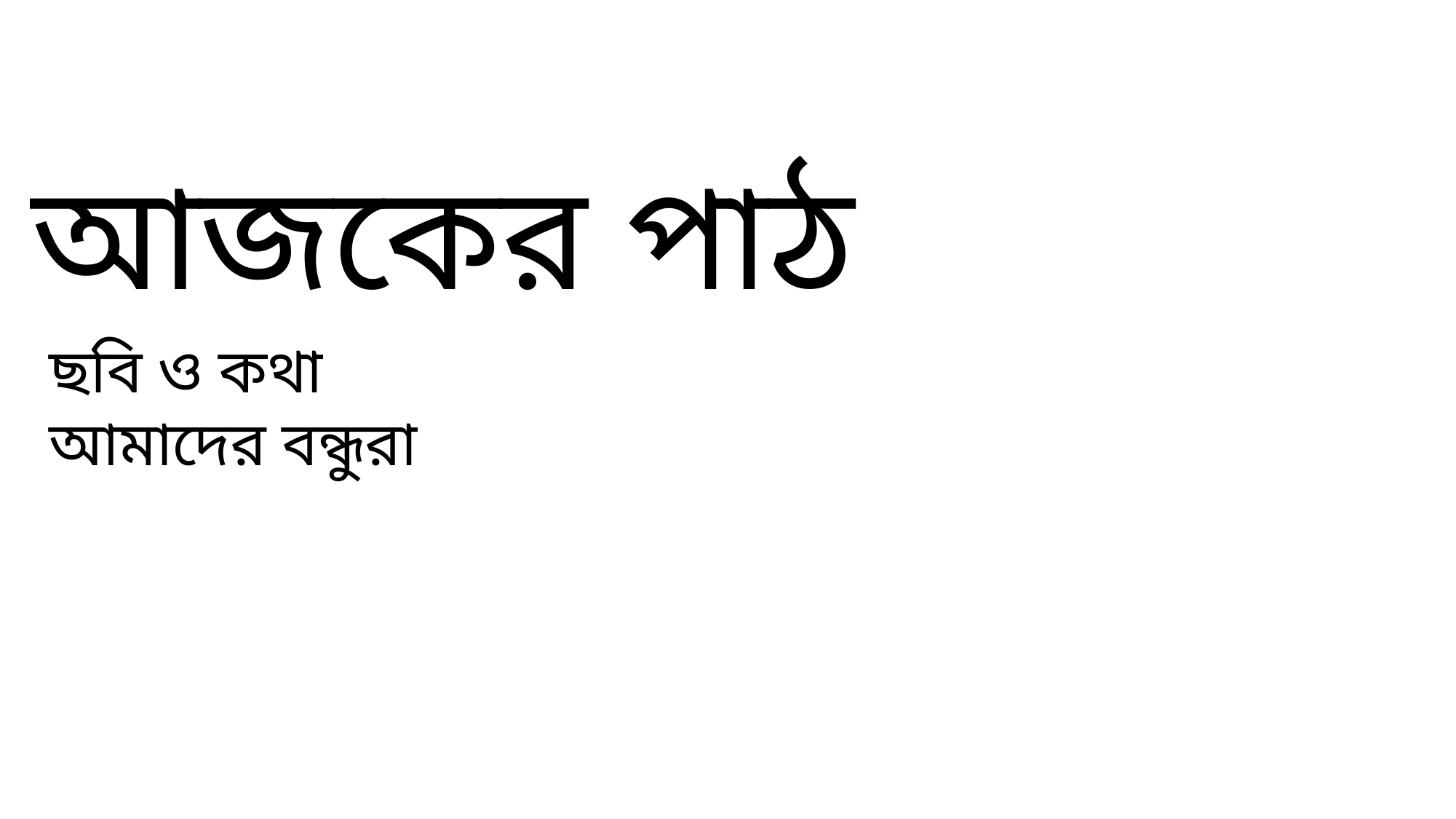

আজকের পাঠ
ছবি ও কথা
আমাদের বন্ধুরা